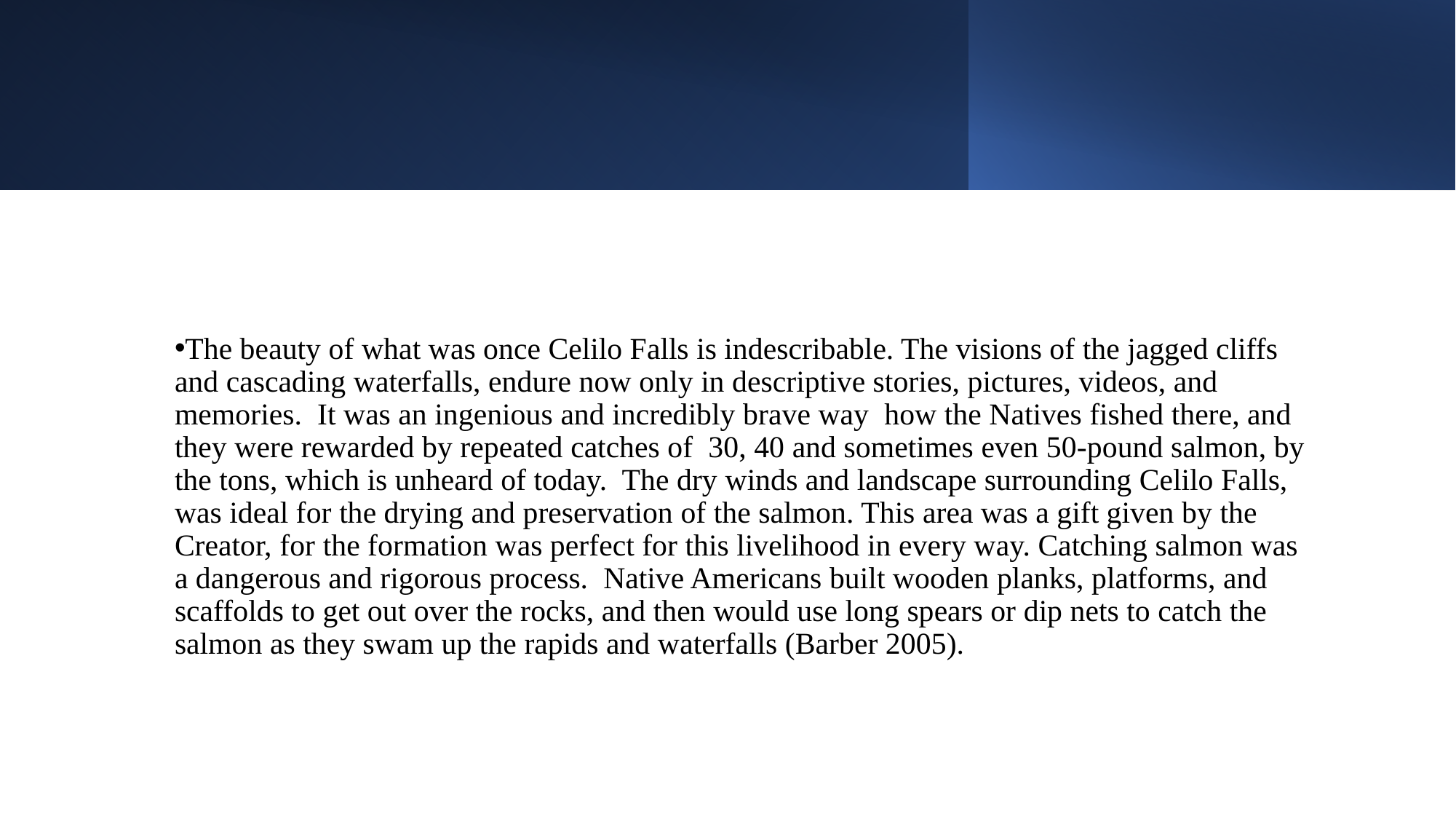

The beauty of what was once Celilo Falls is indescribable. The visions of the jagged cliffs and cascading waterfalls, endure now only in descriptive stories, pictures, videos, and memories.  It was an ingenious and incredibly brave way  how the Natives fished there, and they were rewarded by repeated catches of  30, 40 and sometimes even 50-pound salmon, by the tons, which is unheard of today.  The dry winds and landscape surrounding Celilo Falls, was ideal for the drying and preservation of the salmon. This area was a gift given by the Creator, for the formation was perfect for this livelihood in every way. Catching salmon was a dangerous and rigorous process.  Native Americans built wooden planks, platforms, and scaffolds to get out over the rocks, and then would use long spears or dip nets to catch the salmon as they swam up the rapids and waterfalls (Barber 2005).